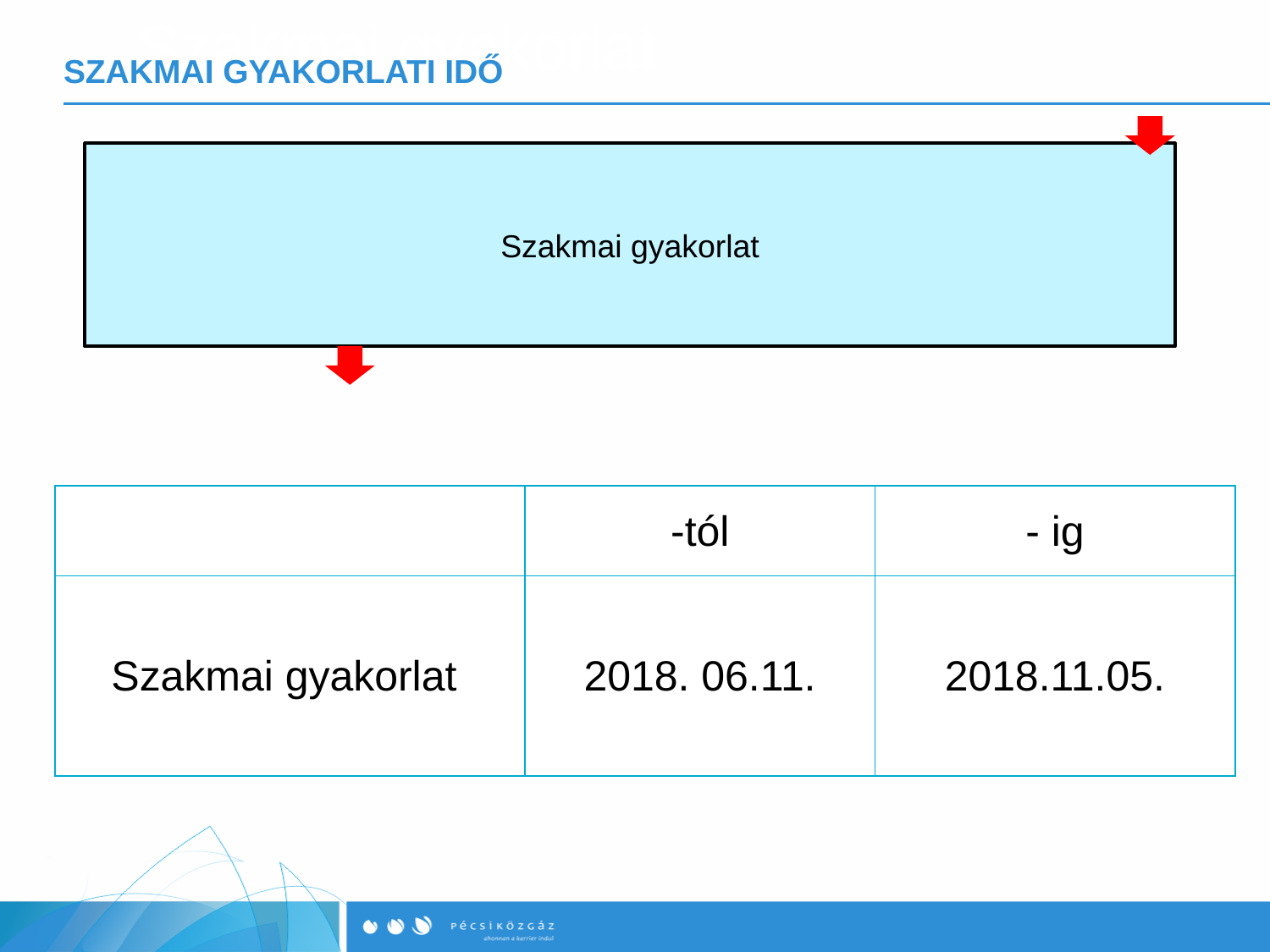

Szakmai gyakorlat
# SZAKMAI GYAKORLATI IDŐ

Szakmai gyakorlat

|  | -tól | - ig |
| --- | --- | --- |
| Szakmai gyakorlat | 2018. 06.11. | 2018.11.05. |